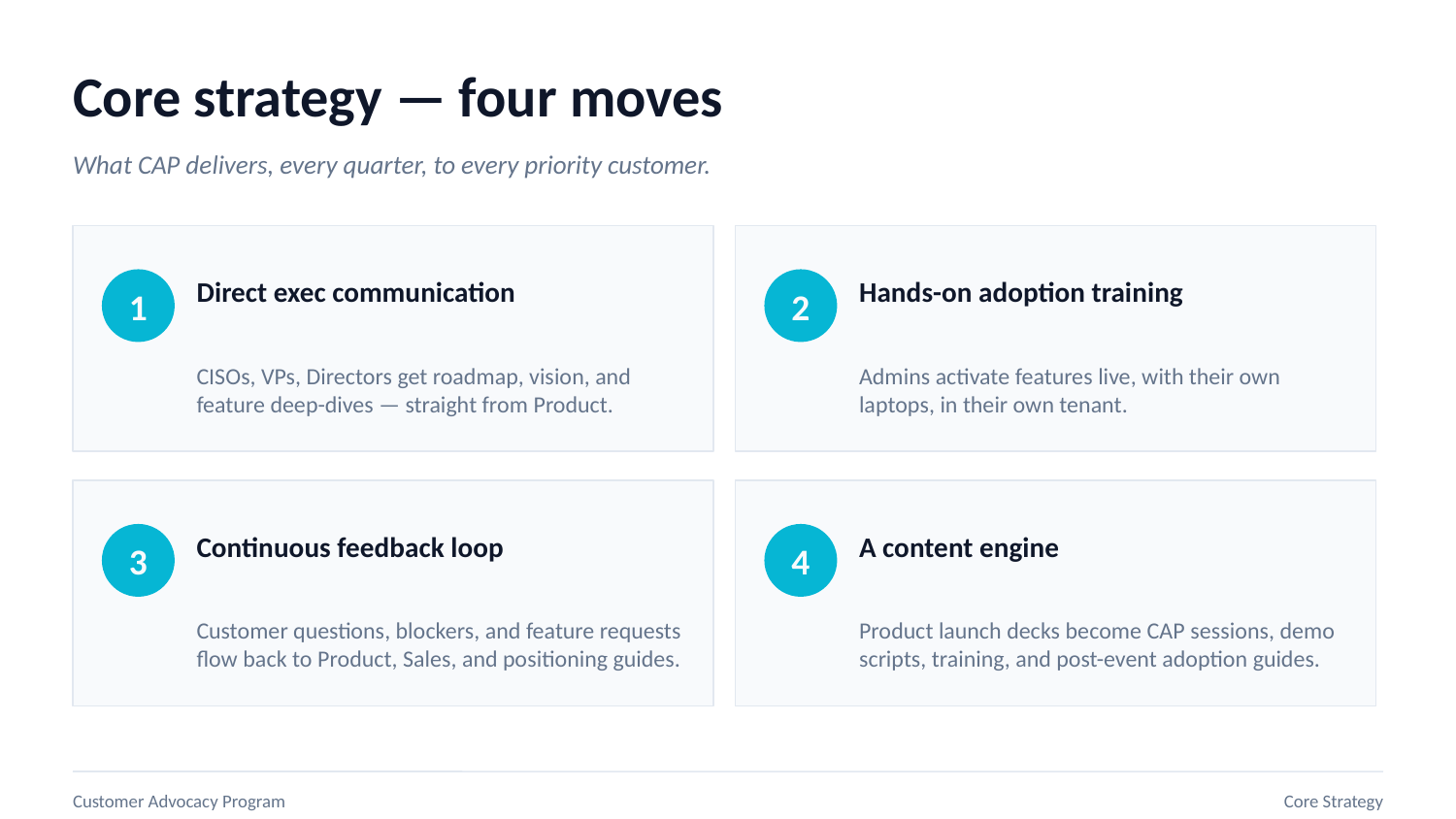

Core strategy — four moves
What CAP delivers, every quarter, to every priority customer.

Direct exec communication
Hands-on adoption training

1

2
CISOs, VPs, Directors get roadmap, vision, and feature deep-dives — straight from Product.
Admins activate features live, with their own laptops, in their own tenant.

Continuous feedback loop
A content engine

3

4
Customer questions, blockers, and feature requests flow back to Product, Sales, and positioning guides.
Product launch decks become CAP sessions, demo scripts, training, and post-event adoption guides.

Customer Advocacy Program
Core Strategy